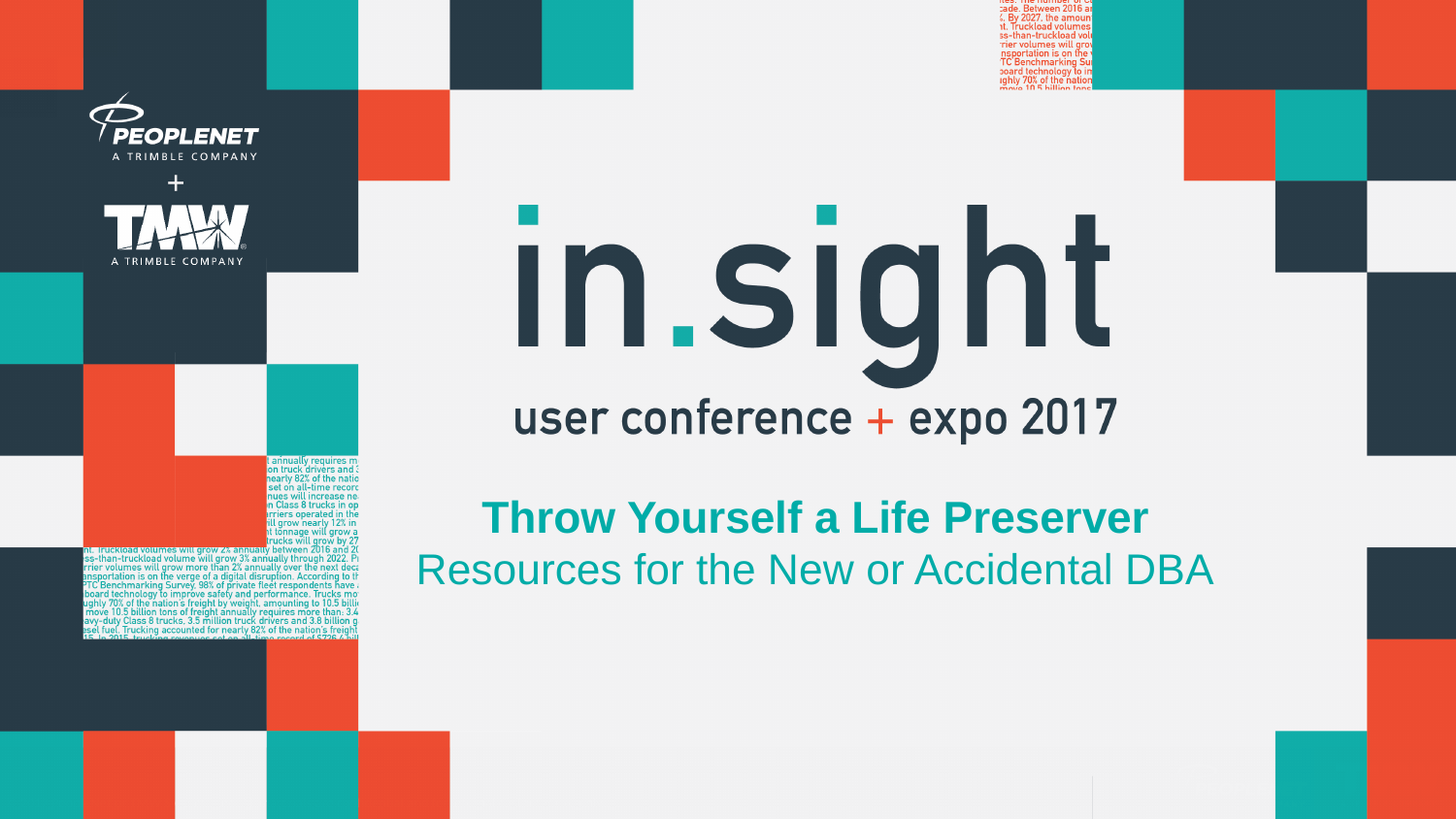

# Throw Yourself a Life Preserver Resources for the New or Accidental DBA